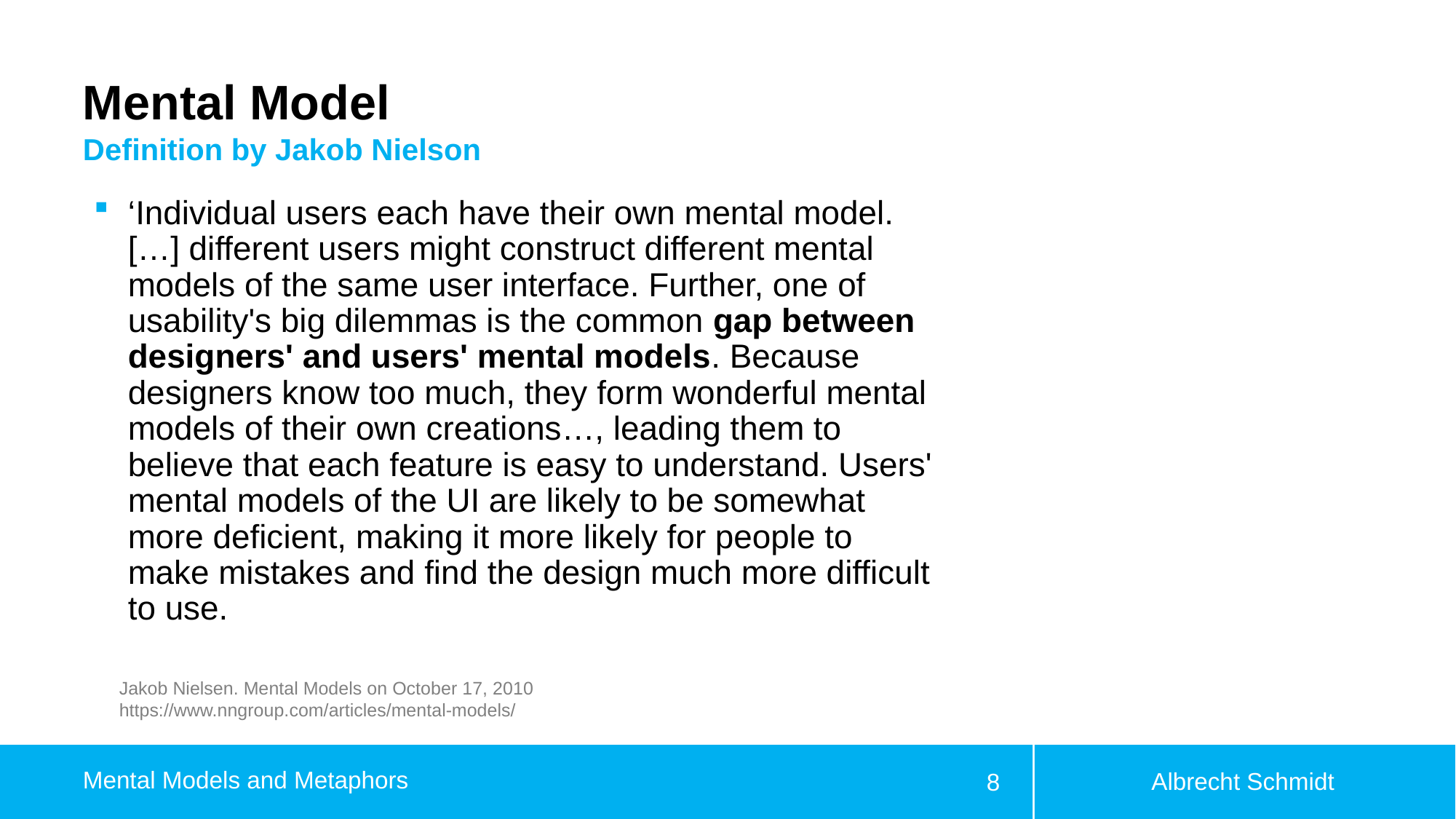

# Mental Model
Definition by Jakob Nielson
‘Individual users each have their own mental model. […] different users might construct different mental models of the same user interface. Further, one of usability's big dilemmas is the common gap between designers' and users' mental models. Because designers know too much, they form wonderful mental models of their own creations…, leading them to believe that each feature is easy to understand. Users' mental models of the UI are likely to be somewhat more deficient, making it more likely for people to make mistakes and find the design much more difficult to use.
Jakob Nielsen. Mental Models on October 17, 2010
https://www.nngroup.com/articles/mental-models/
Albrecht Schmidt
Mental Models and Metaphors
8